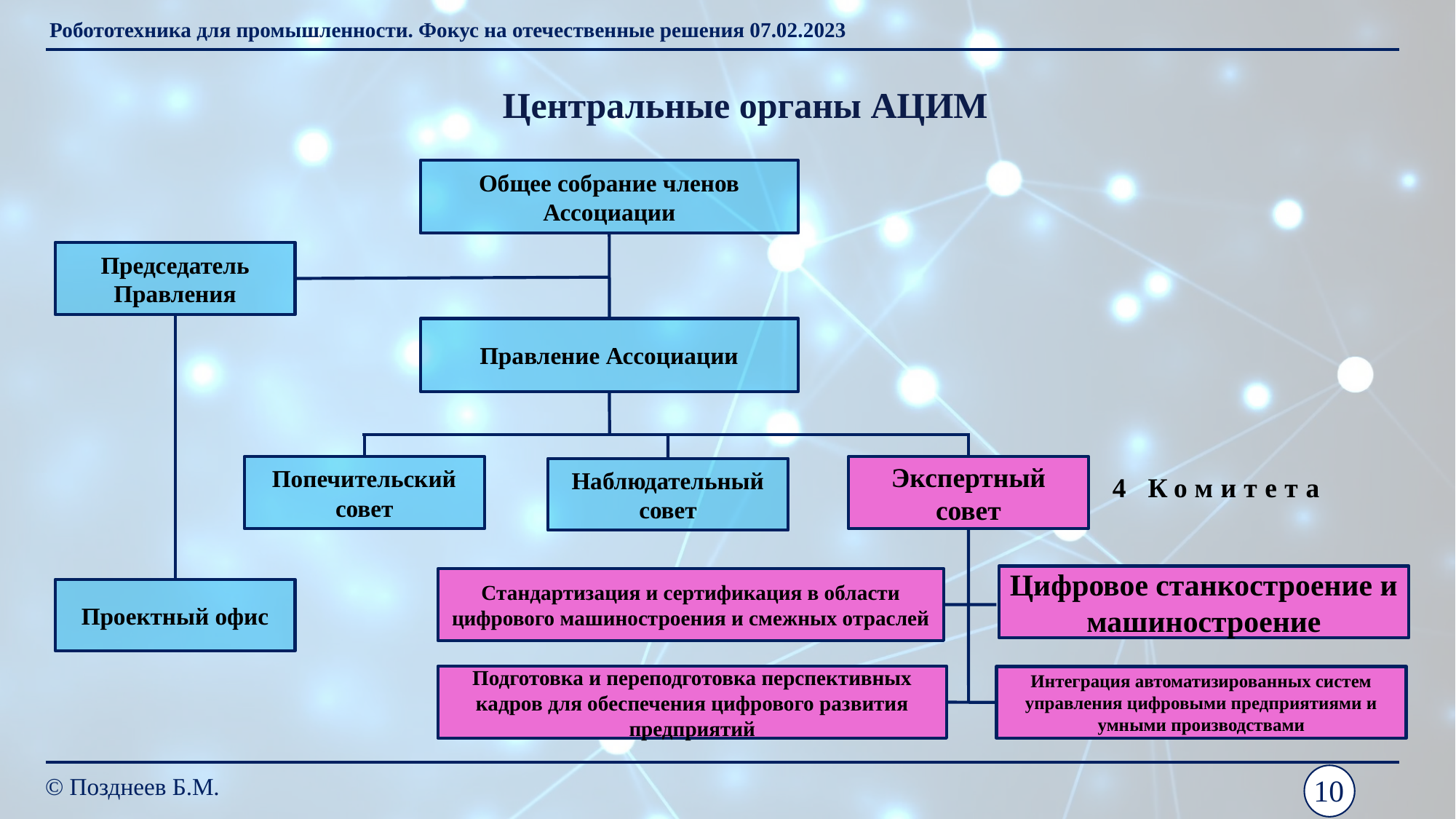

Робототехника для промышленности. Фокус на отечественные решения 07.02.2023
Центральные органы АЦИМ
Общее собрание членов Ассоциации
Председатель Правления
Правление Ассоциации
Попечительский совет
Экспертный совет
Наблюдательный совет
4 Комитета
Цифровое станкостроение и машиностроение
Стандартизация и сертификация в области цифрового машиностроения и смежных отраслей
Проектный офис
Подготовка и переподготовка перспективных кадров для обеспечения цифрового развития предприятий
Интеграция автоматизированных систем управления цифровыми предприятиями и умными производствами
© Позднеев Б.М.

10